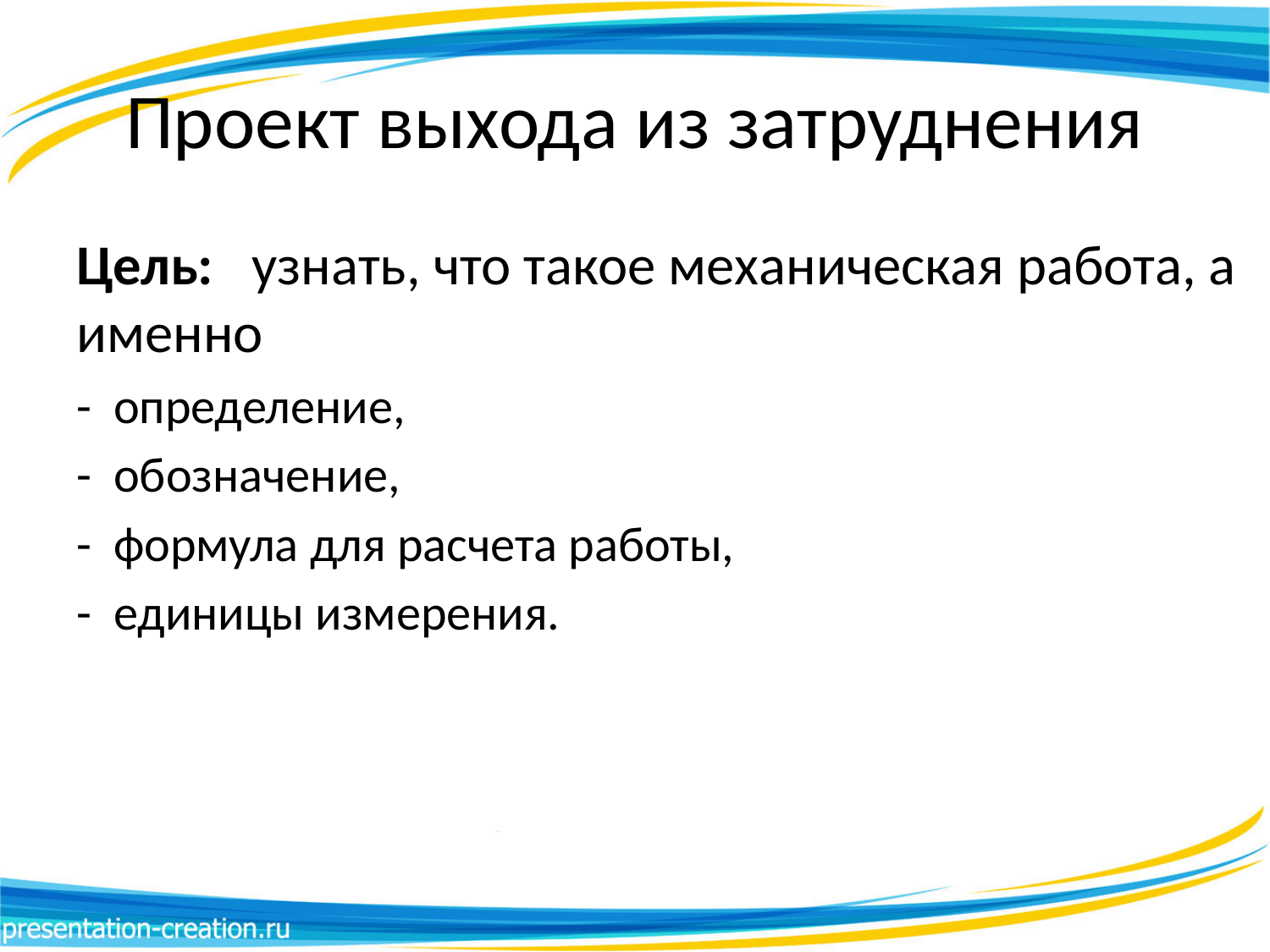

# Проект выхода из затруднения
Цель:   узнать, что такое механическая работа, а именно
-  определение,
-  обозначение,
-  формула для расчета работы,
-  единицы измерения.